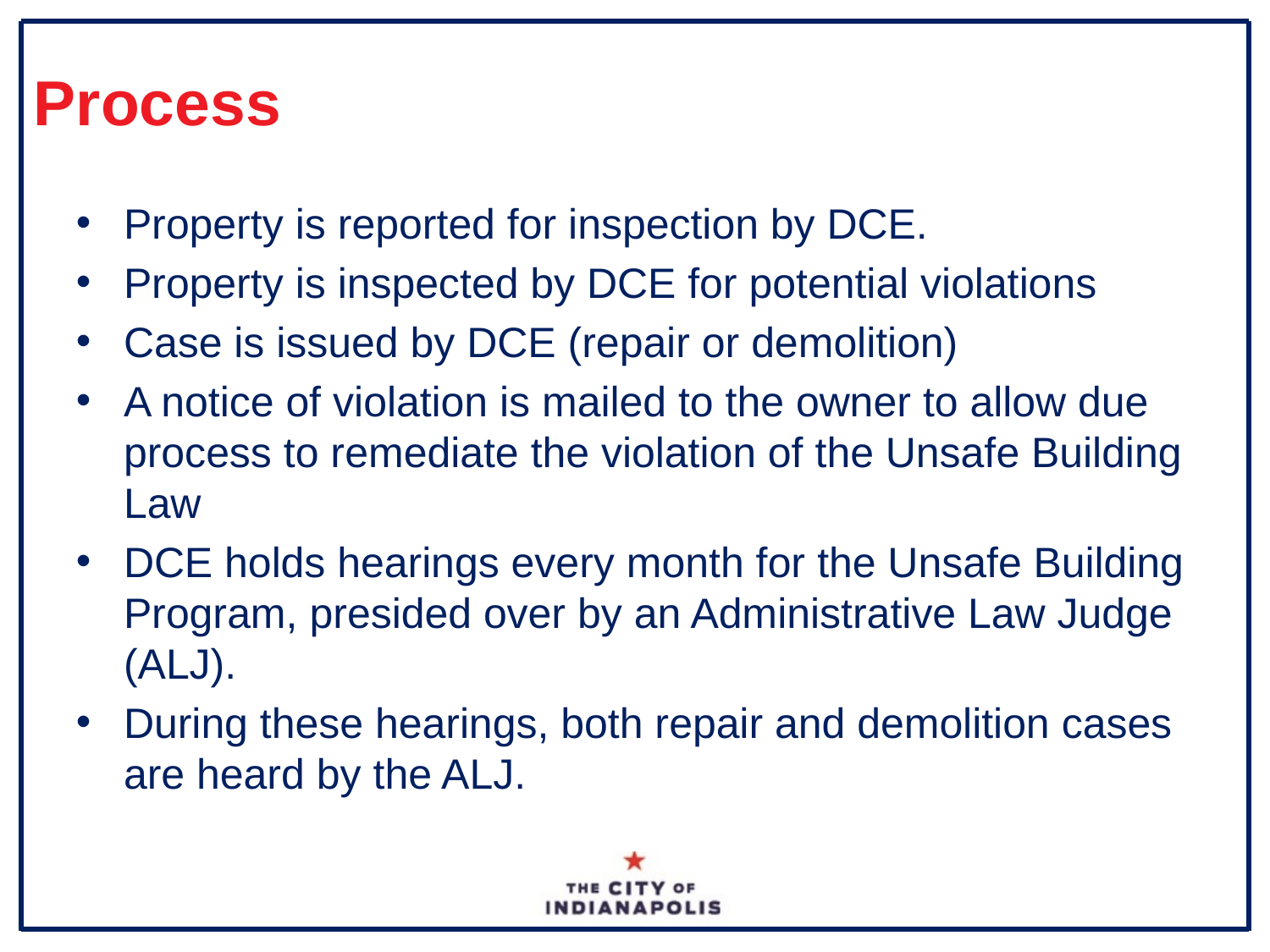

# Process
Property is reported for inspection by DCE.
Property is inspected by DCE for potential violations
Case is issued by DCE (repair or demolition)
A notice of violation is mailed to the owner to allow due process to remediate the violation of the Unsafe Building Law
DCE holds hearings every month for the Unsafe Building Program, presided over by an Administrative Law Judge (ALJ).
During these hearings, both repair and demolition cases are heard by the ALJ.